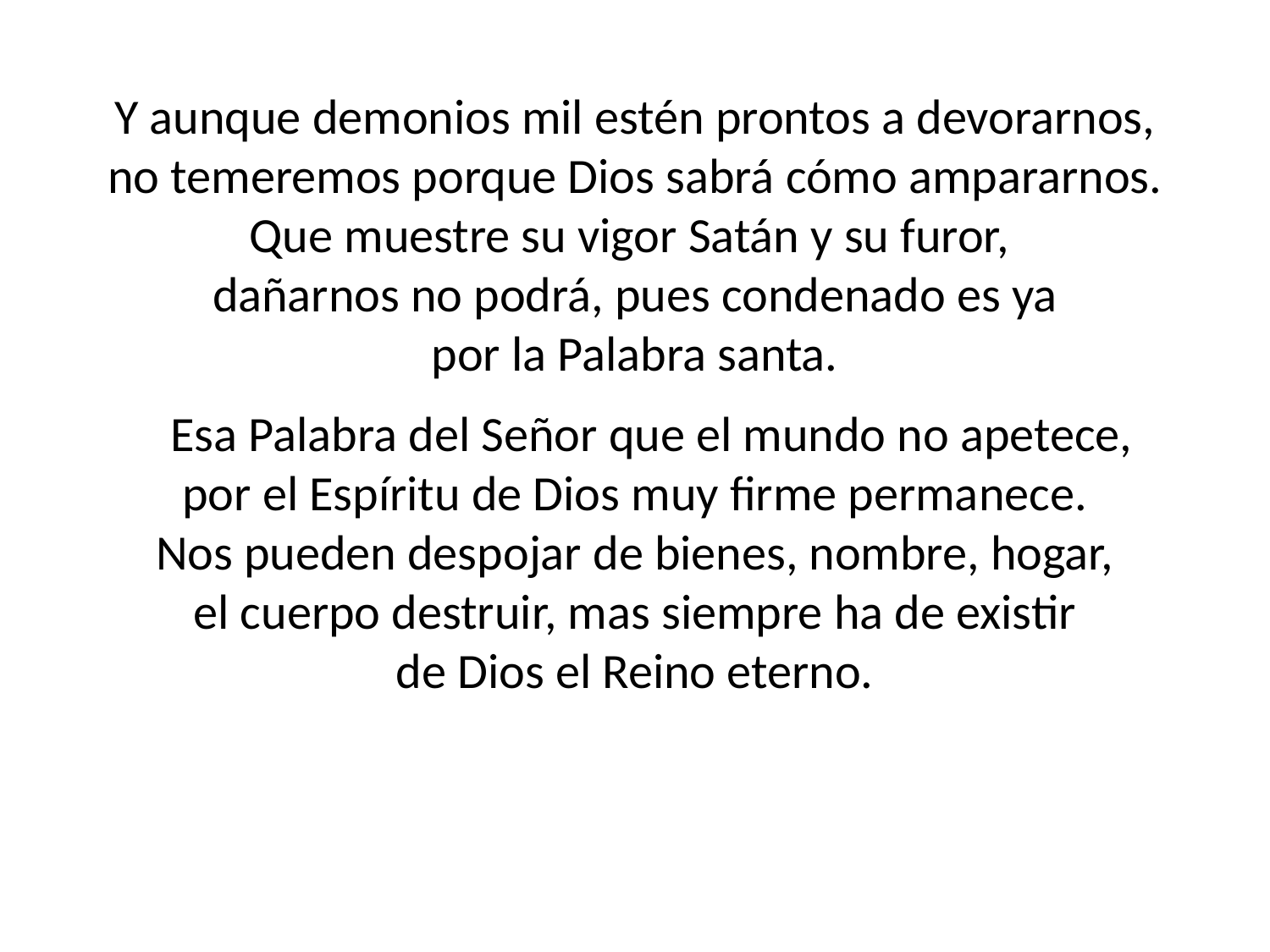

Y aunque demonios mil estén prontos a devorarnos,
no temeremos porque Dios sabrá cómo ampararnos.
Que muestre su vigor Satán y su furor,
dañarnos no podrá, pues condenado es ya
por la Palabra santa.
   Esa Palabra del Señor que el mundo no apetece,
por el Espíritu de Dios muy firme permanece.
Nos pueden despojar de bienes, nombre, hogar,
el cuerpo destruir, mas siempre ha de existir
de Dios el Reino eterno.